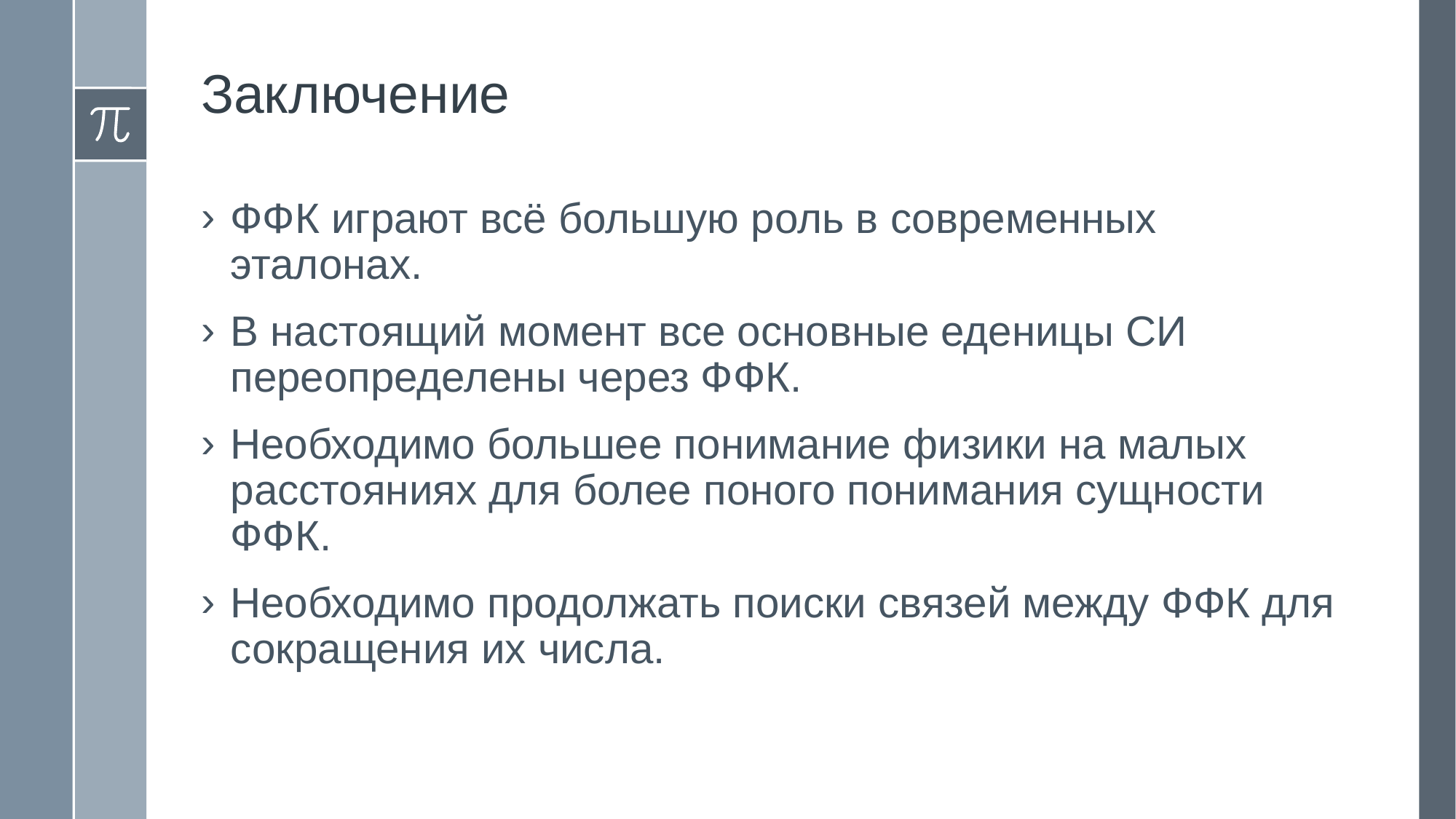

Заключение
ФФК играют всё большую роль в современных эталонах.
В настоящий момент все основные еденицы СИ переопределены через ФФК.
Необходимо большее понимание физики на малых расстояниях для более поного понимания сущности ФФК.
Необходимо продолжать поиски связей между ФФК для сокращения их числа.